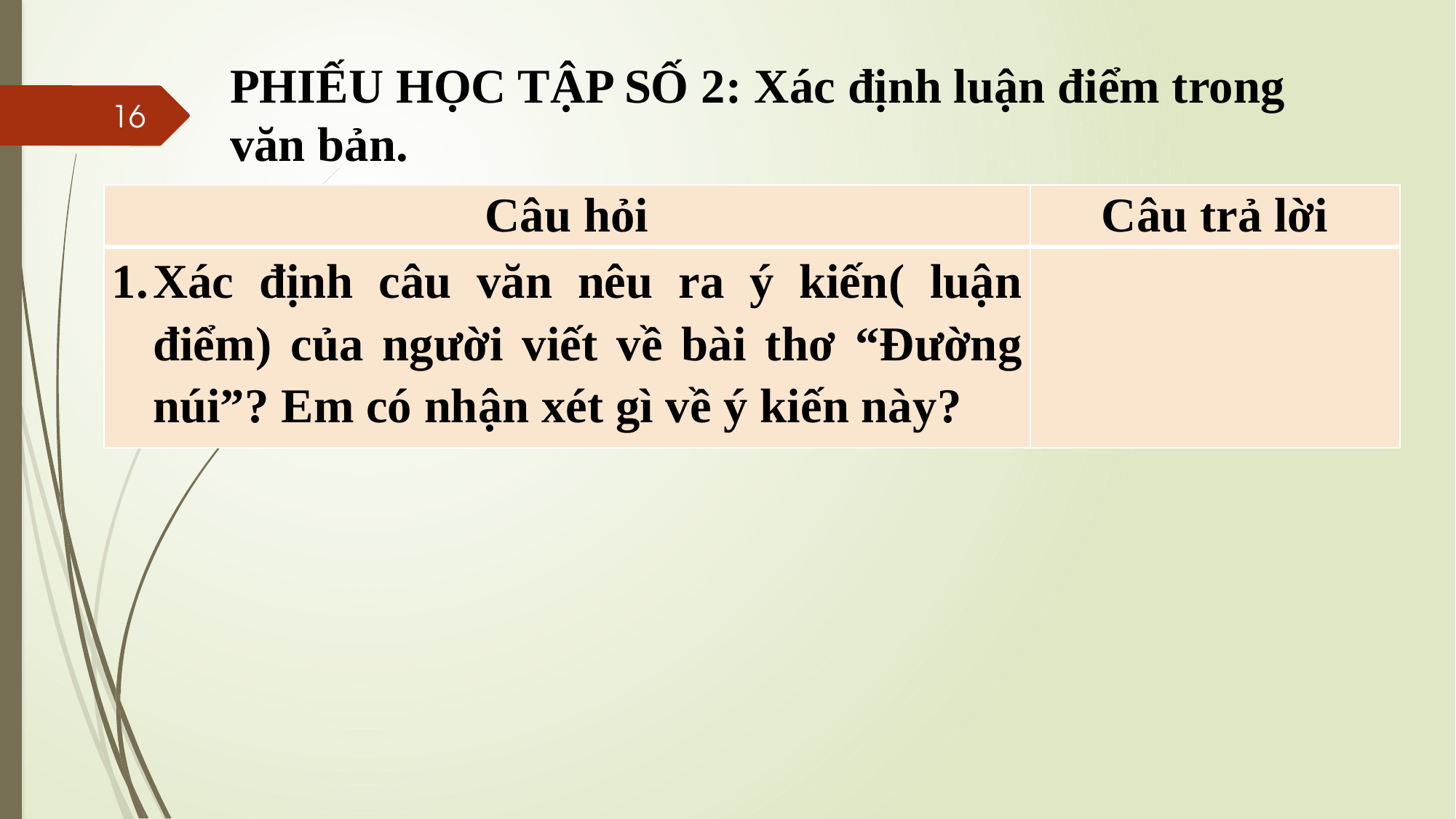

PHIẾU HỌC TẬP SỐ 2: Xác định luận điểm trong văn bản.

16
| Câu hỏi | Câu trả lời |
| --- | --- |
| Xác định câu văn nêu ra ý kiến( luận điểm) của người viết về bài thơ “Đường núi”? Em có nhận xét gì về ý kiến này? |  |